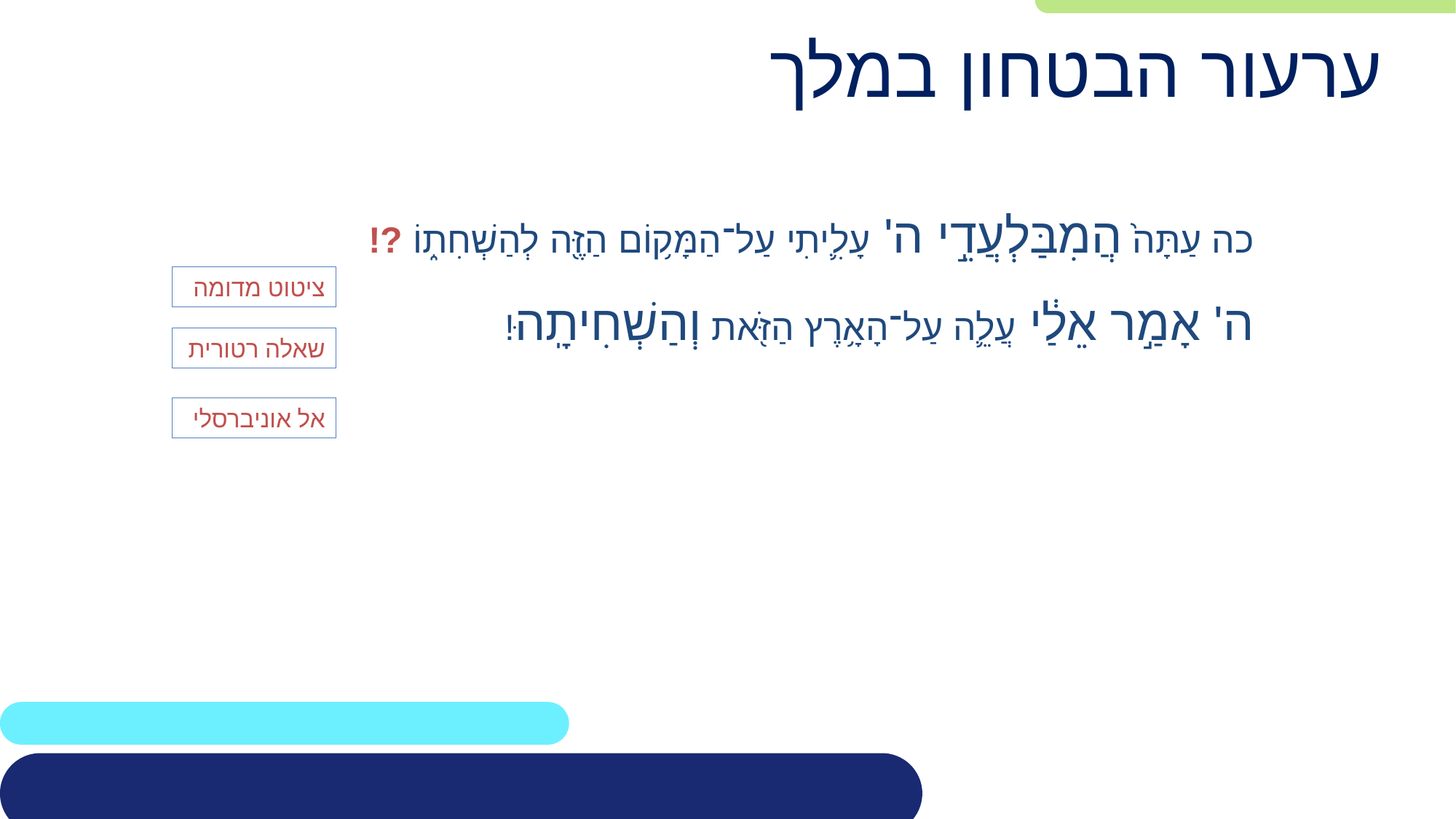

# ערעור הבטחון במלך
כה עַתָּה֙ הֲמִבַּלְעֲדֵ֣י ה' עָלִ֛יתִי עַל־הַמָּק֥וֹם הַזֶּ֖ה לְהַשְׁחִת֑וֹ ?!
ה' אָמַ֣ר אֵלַ֔י עֲלֵ֛ה עַל־הָאָ֥רֶץ הַזֹּ֖את וְהַשְׁחִיתָֽהּ!

ציטוט מדומה
שאלה רטורית
אל אוניברסלי